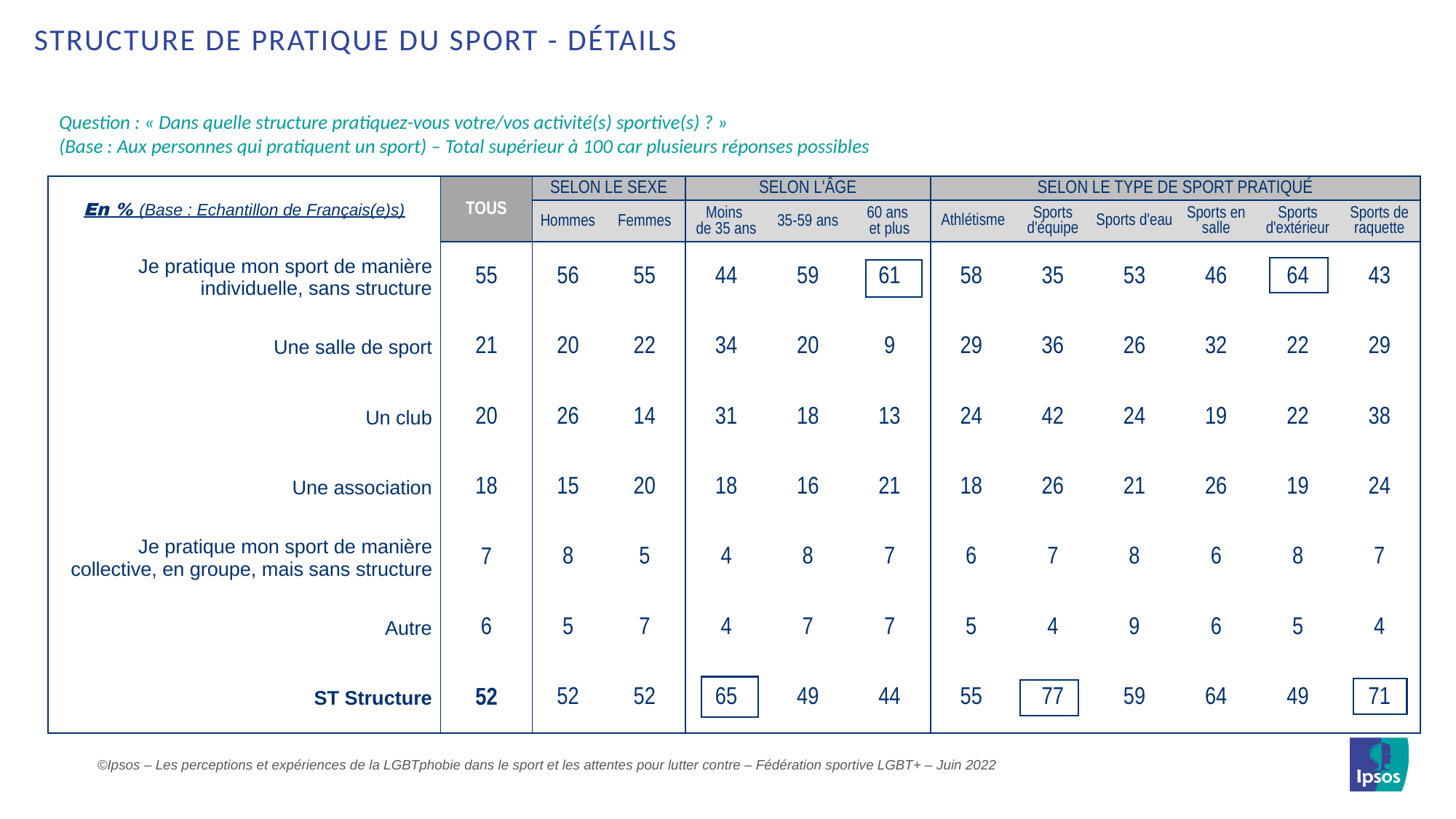

Structure de pratique du sport - Détails
Question : « Dans quelle structure pratiquez-vous votre/vos activité(s) sportive(s) ? »
(Base : Aux personnes qui pratiquent un sport) – Total supérieur à 100 car plusieurs réponses possibles
| En % (Base : Echantillon de Français(e)s) | TOUS | Selon le sexe |  | Selon l'âge |  |  | Selon le type de sport pratiqué |  |  |  |  |  |
| --- | --- | --- | --- | --- | --- | --- | --- | --- | --- | --- | --- | --- |
|  |  | Hommes | Femmes | Moins de 35 ans | 35-59 ans | 60 ans et plus | Athlétisme | Sports d'équipe | Sports d'eau | Sports en salle | Sports d'extérieur | Sports de raquette |
| Je pratique mon sport de manière individuelle, sans structure | 55 | 56 | 55 | 44 | 59 | 61 | 58 | 35 | 53 | 46 | 64 | 43 |
| Une salle de sport | 21 | 20 | 22 | 34 | 20 | 9 | 29 | 36 | 26 | 32 | 22 | 29 |
| Un club | 20 | 26 | 14 | 31 | 18 | 13 | 24 | 42 | 24 | 19 | 22 | 38 |
| Une association | 18 | 15 | 20 | 18 | 16 | 21 | 18 | 26 | 21 | 26 | 19 | 24 |
| Je pratique mon sport de manière collective, en groupe, mais sans structure | 7 | 8 | 5 | 4 | 8 | 7 | 6 | 7 | 8 | 6 | 8 | 7 |
| Autre | 6 | 5 | 7 | 4 | 7 | 7 | 5 | 4 | 9 | 6 | 5 | 4 |
| ST Structure | 52 | 52 | 52 | 65 | 49 | 44 | 55 | 77 | 59 | 64 | 49 | 71 |